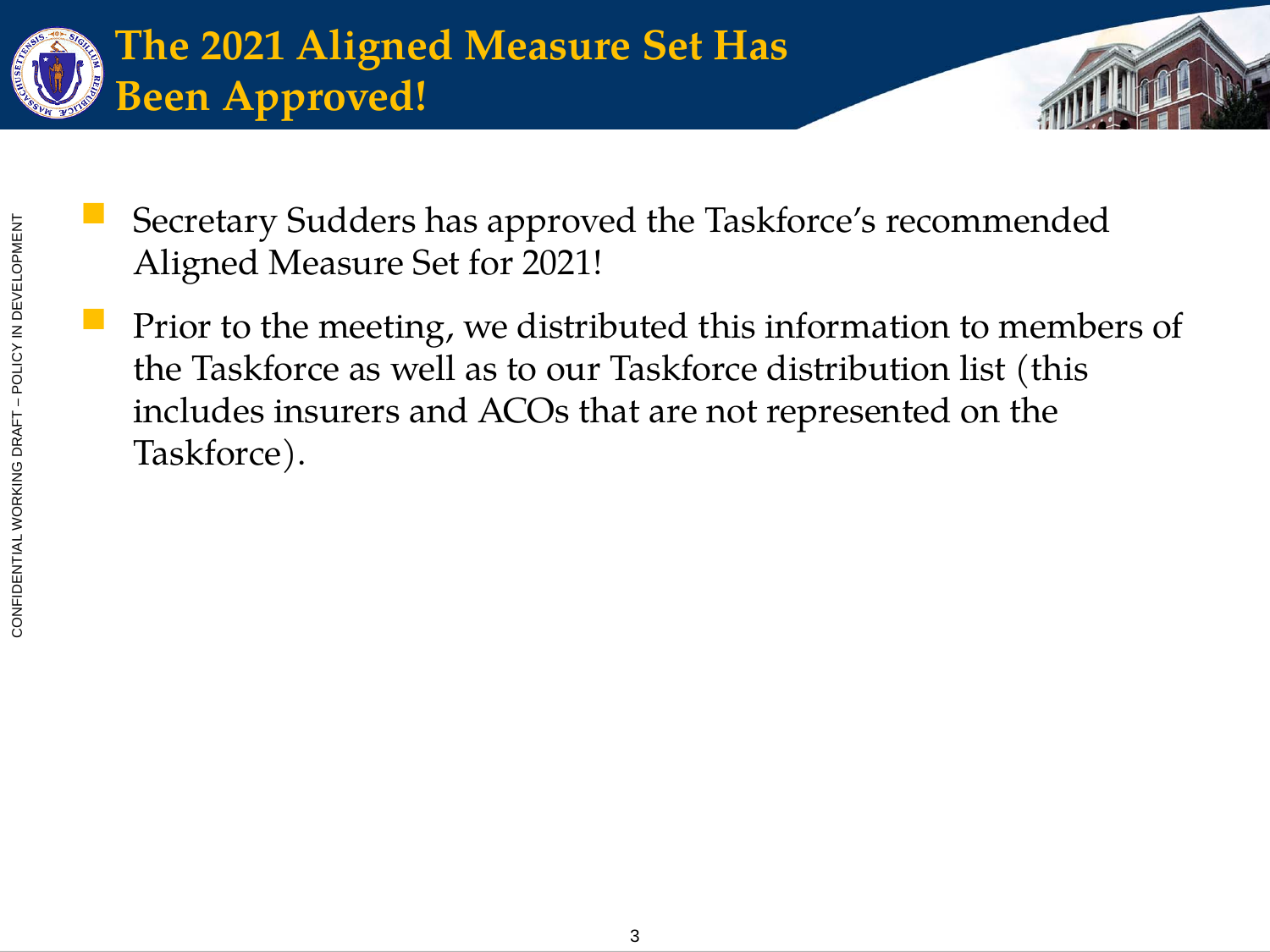

# The 2021 Aligned Measure Set Has Been Approved!
Secretary Sudders has approved the Taskforce’s recommended Aligned Measure Set for 2021!
Prior to the meeting, we distributed this information to members of the Taskforce as well as to our Taskforce distribution list (this includes insurers and ACOs that are not represented on the Taskforce).